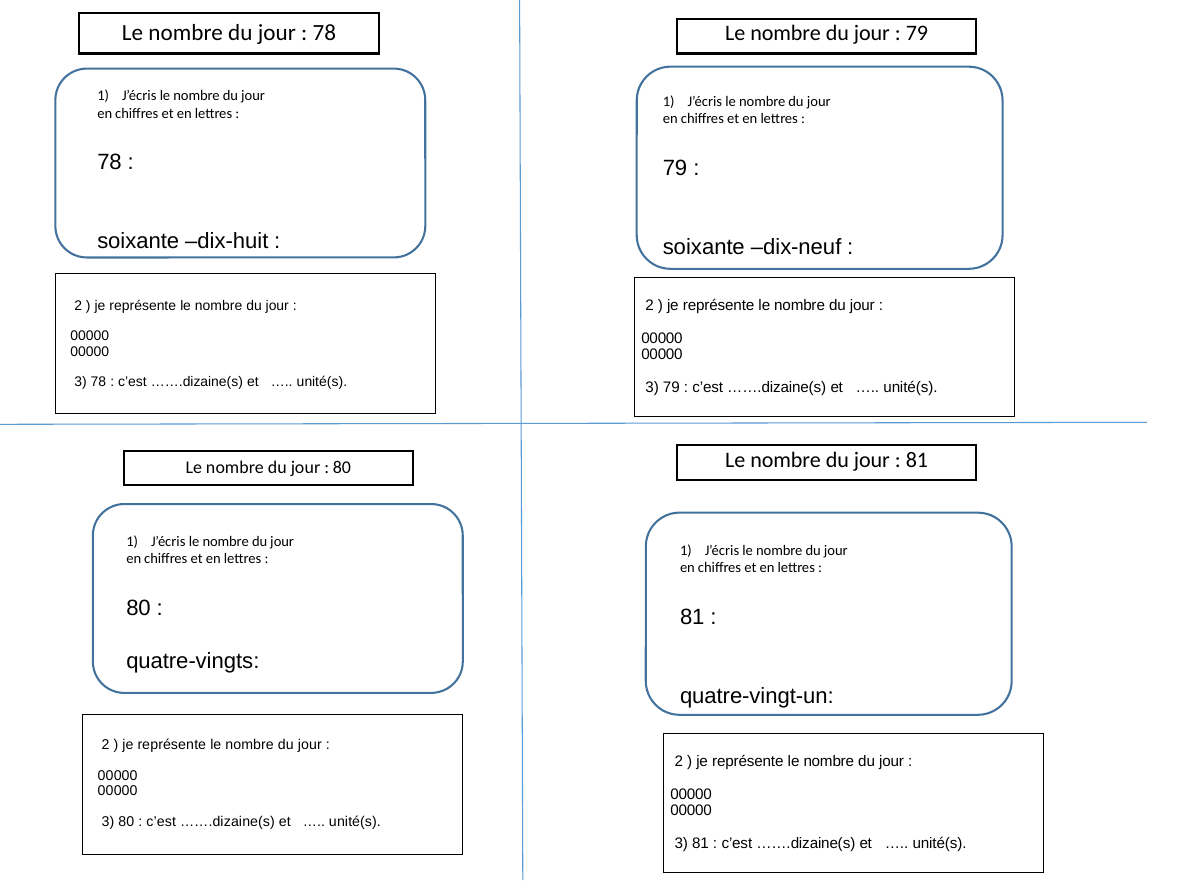

Le nombre du jour : 78
Le nombre du jour : 79

J’écris le nombre du jour
en chiffres et en lettres :

78 :

soixante –dix-huit :
J’écris le nombre du jour
en chiffres et en lettres :

79 :

soixante –dix-neuf :
# 2 ) je représente le nombre du jour : 00000 00000 3) 78 : c’est …….dizaine(s) et   ….. unité(s).
 2 ) je représente le nombre du jour :
00000
00000
 3) 79 : c’est …….dizaine(s) et   ….. unité(s).
Le nombre du jour : 81
Le nombre du jour : 80

J’écris le nombre du jour
en chiffres et en lettres :

80 :
quatre-vingts:
J’écris le nombre du jour
en chiffres et en lettres :

81 :

quatre-vingt-un:
 2 ) je représente le nombre du jour :
00000
00000
 3) 80 : c’est …….dizaine(s) et   ….. unité(s).
 2 ) je représente le nombre du jour :
00000
00000
 3) 81 : c’est …….dizaine(s) et   ….. unité(s).